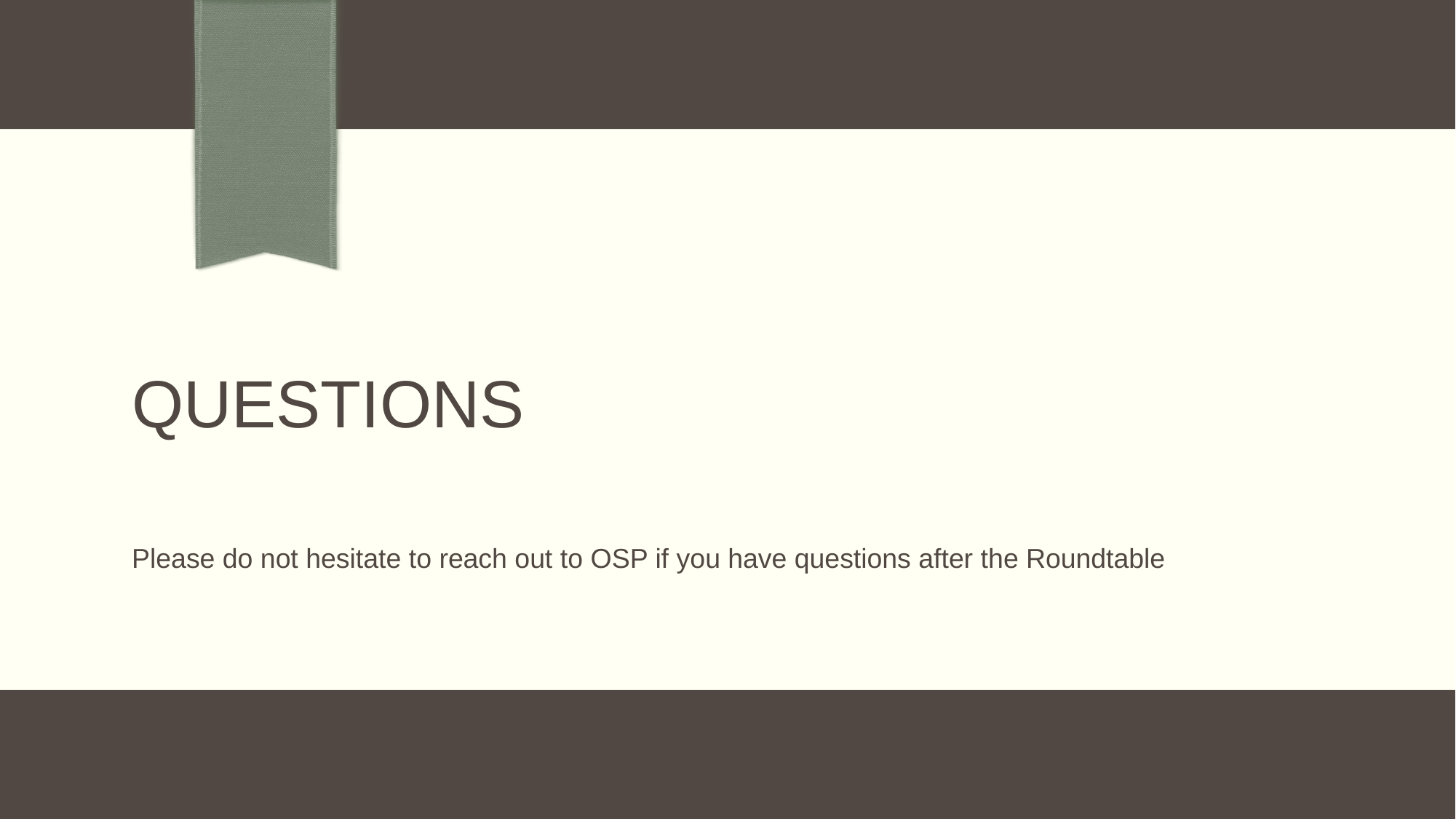

# QUESTIONS
Please do not hesitate to reach out to OSP if you have questions after the Roundtable